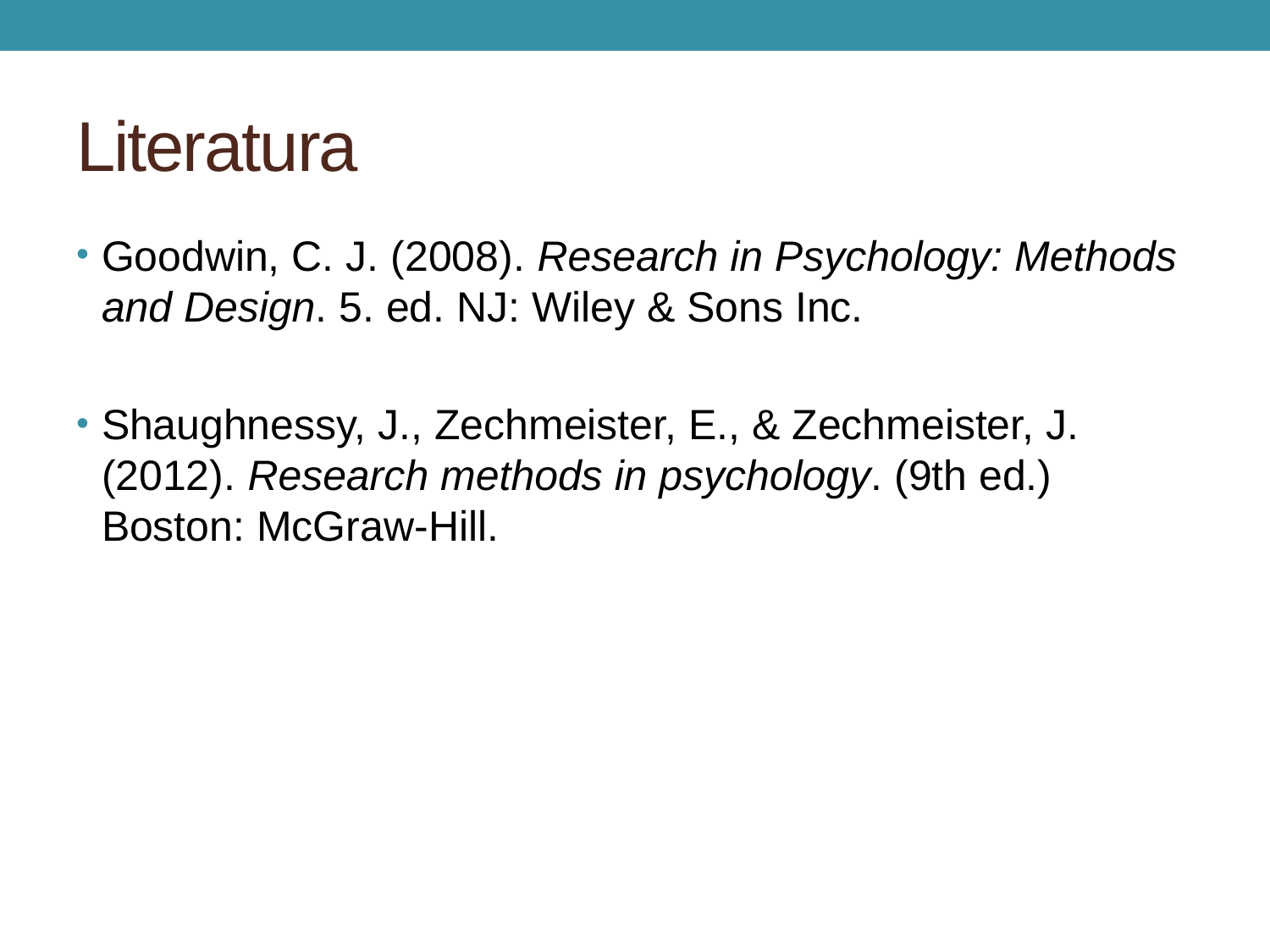

# Literatura
Goodwin, C. J. (2008). Research in Psychology: Methods and Design. 5. ed. NJ: Wiley & Sons Inc.

Shaughnessy, J., Zechmeister, E., & Zechmeister, J. (2012). Research methods in psychology. (9th ed.) Boston: McGraw-Hill.